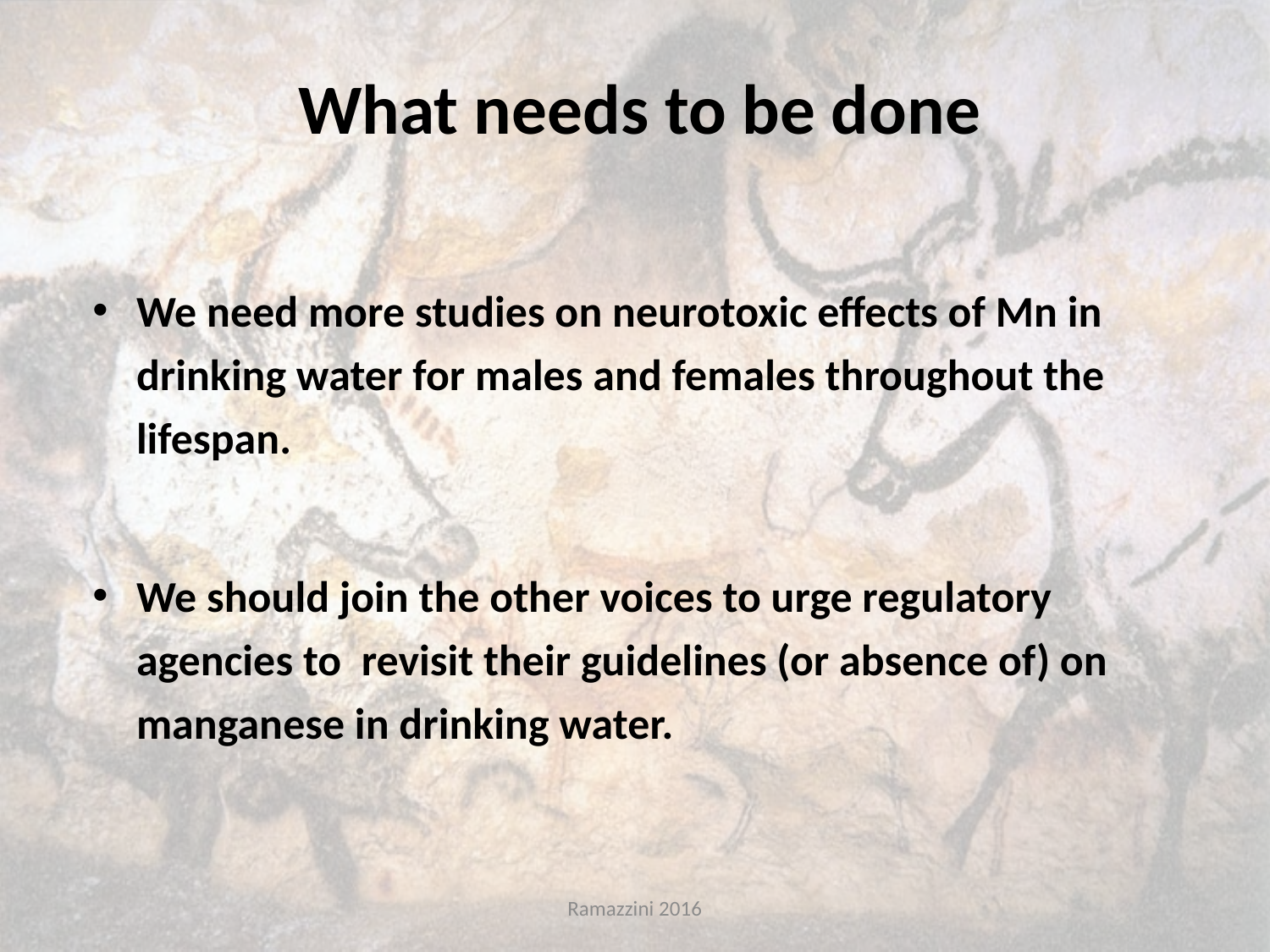

What needs to be done
We need more studies on neurotoxic effects of Mn in drinking water for males and females throughout the lifespan.

We should join the other voices to urge regulatory agencies to  revisit their guidelines (or absence of) on manganese in drinking water.
Ramazzini 2016